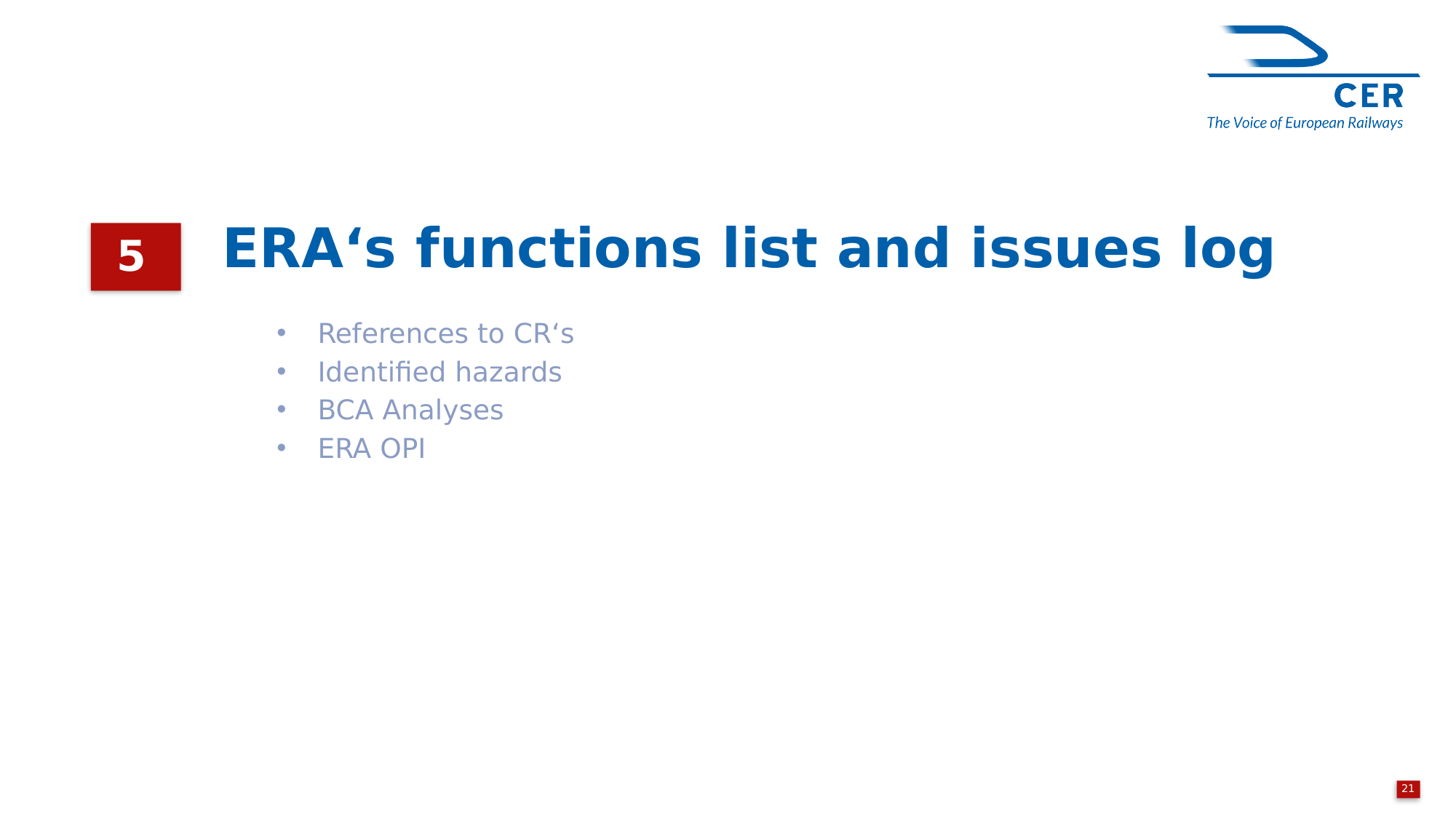

ERA‘s functions list and issues log
5
References to CR‘s
Identified hazards
BCA Analyses
ERA OPI